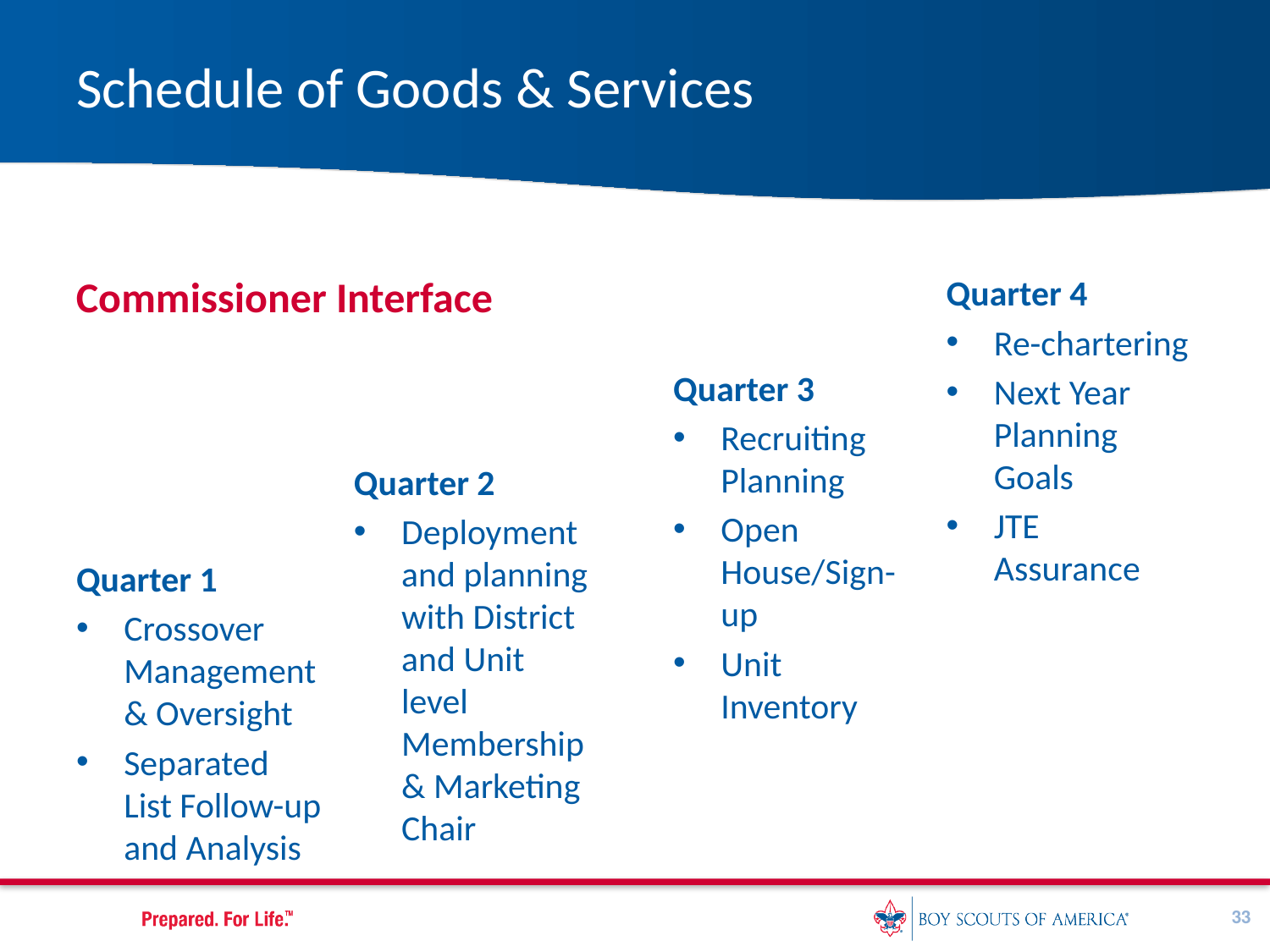

# Schedule of Goods & Services
Commissioner Interface
Quarter 4
Re-chartering
Next Year Planning Goals
JTE Assurance

Quarter 3
Recruiting Planning
Open House/Sign-up
Unit Inventory

Quarter 2
Deployment and planning with District and Unit level Membership & Marketing Chair
Quarter 1
Crossover Management & Oversight
Separated List Follow-up and Analysis

33